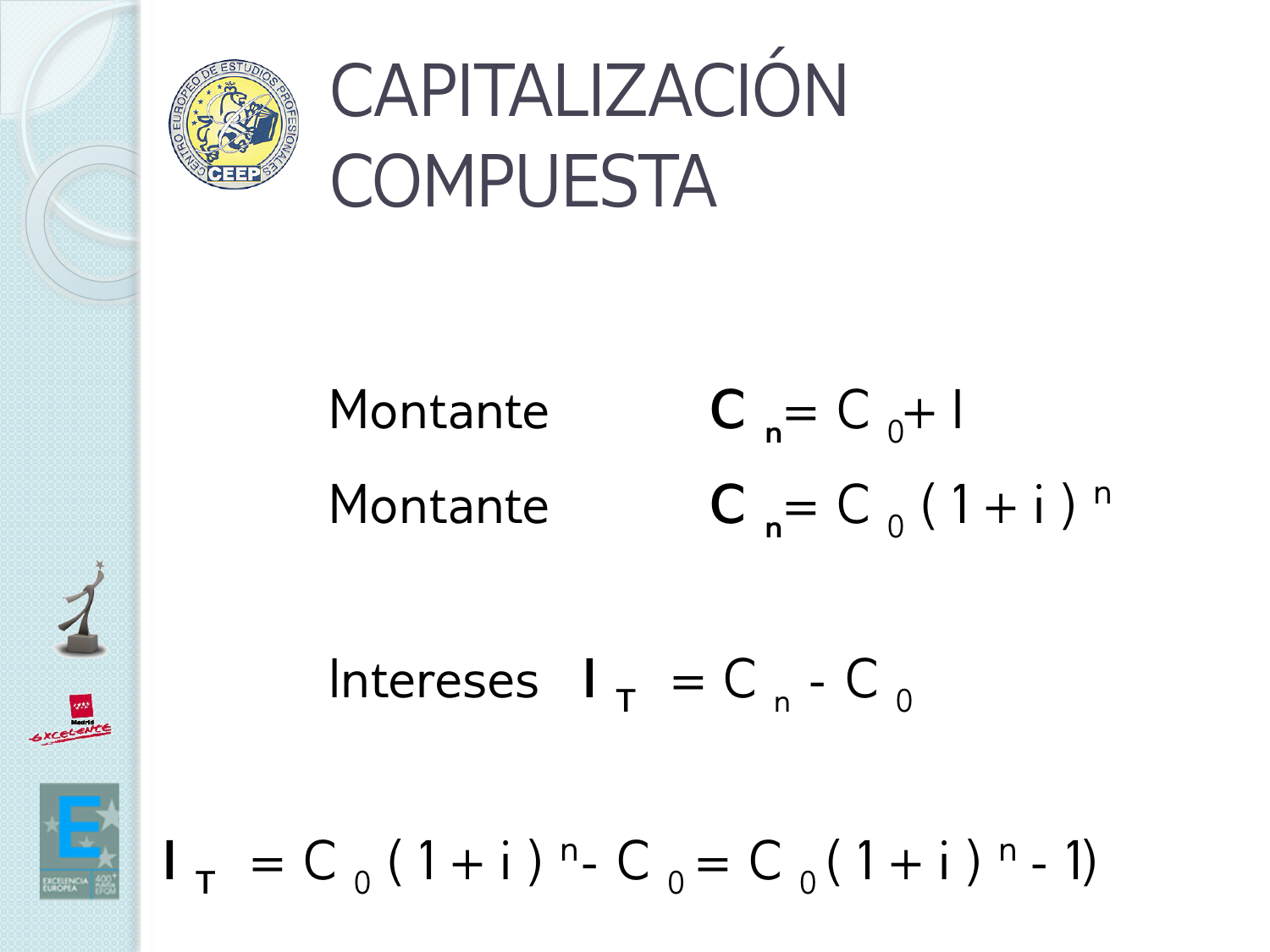

# CAPITALIZACIÓN COMPUESTA

		Montante 		C n= C 0+ I
		Montante		C n= C 0 ( 1 + i ) n

		Intereses  	I T  = C n - C 0

I T  = C 0 ( 1 + i ) n- C 0 = C 0 ( 1 + i ) n - 1)